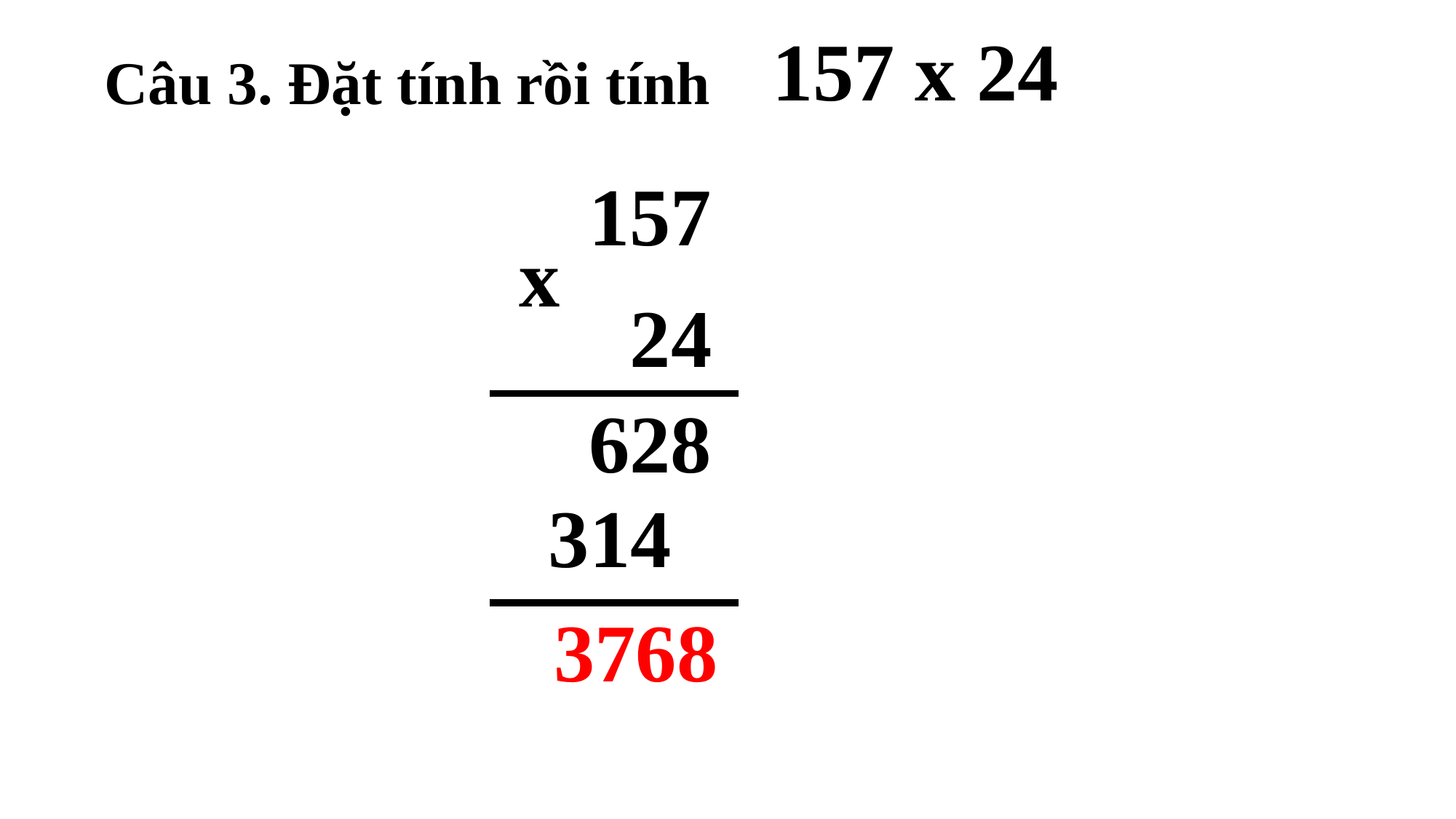

# Câu 3. Đặt tính rồi tính
157 x 24
157
  24
x
628
314
3768